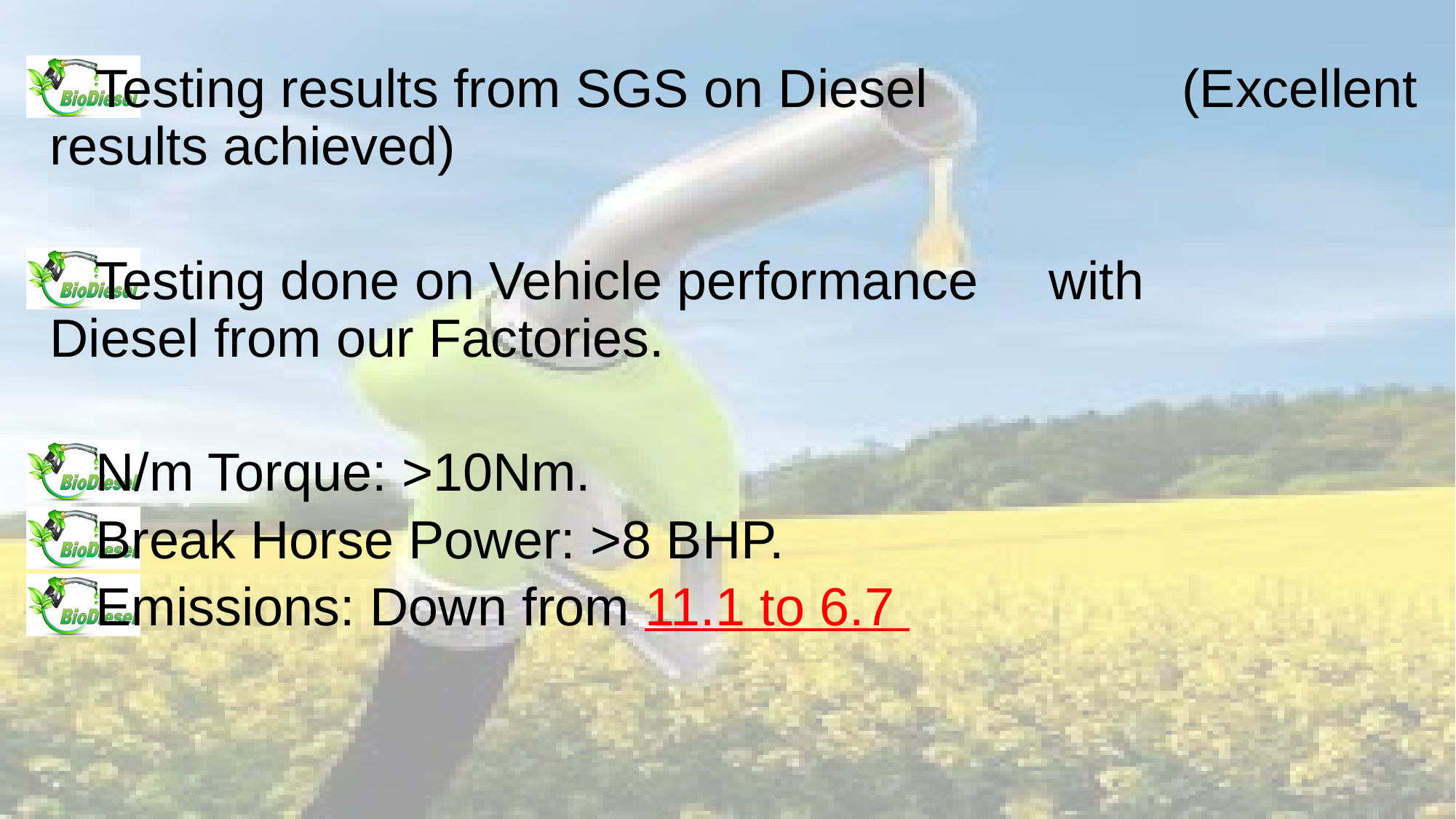

Testing results from SGS on Diesel               	(Excellent results achieved)

Testing done on Vehicle performance 	with    	    	Diesel from our Factories.

N/m Torque: >10Nm.
Break Horse Power: >8 BHP.
Emissions: Down from 11.1 to 6.7